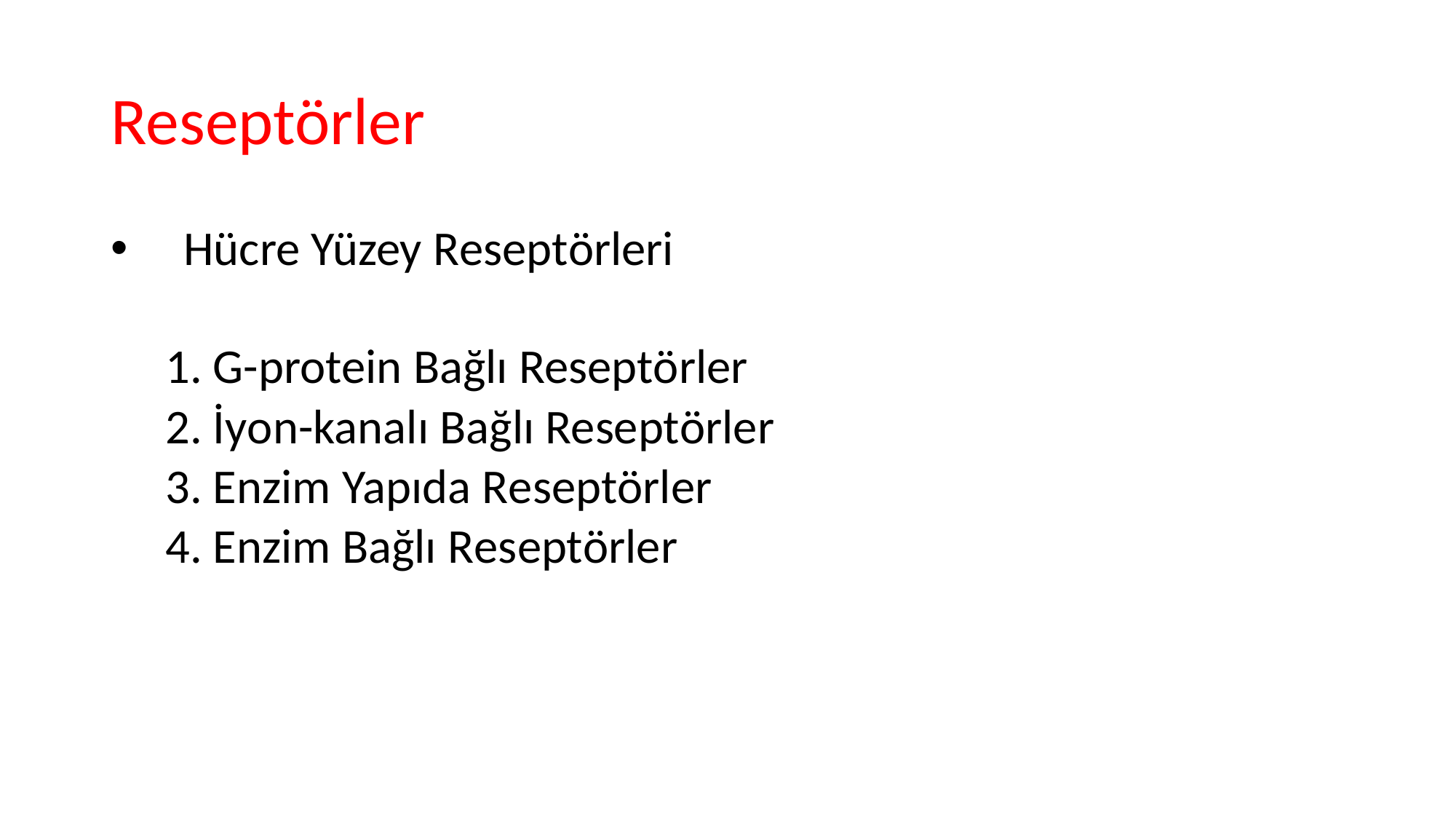

# Reseptörler
Hücre Yüzey Reseptörleri
1. G-protein Bağlı Reseptörler
2. İyon-kanalı Bağlı Reseptörler
3. Enzim Yapıda Reseptörler
4. Enzim Bağlı Reseptörler